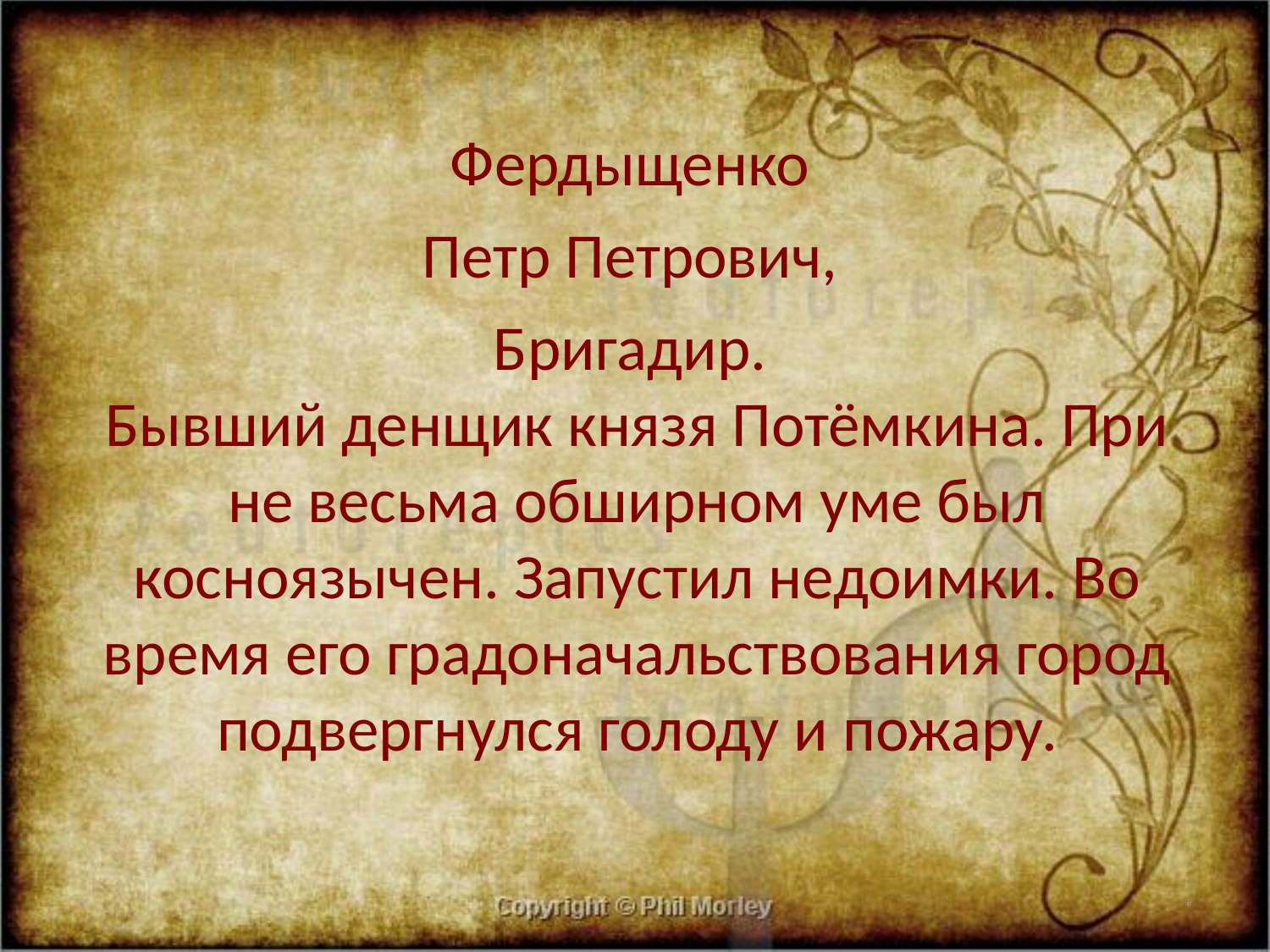

Фердыщенко
Петр Петрович,
Бригадир.
Бывший денщик князя Потёмкина. При не весьма обширном уме был косноязычен. Запустил недоимки. Во время его градоначальствования город подвергнулся голоду и пожару.

*
*